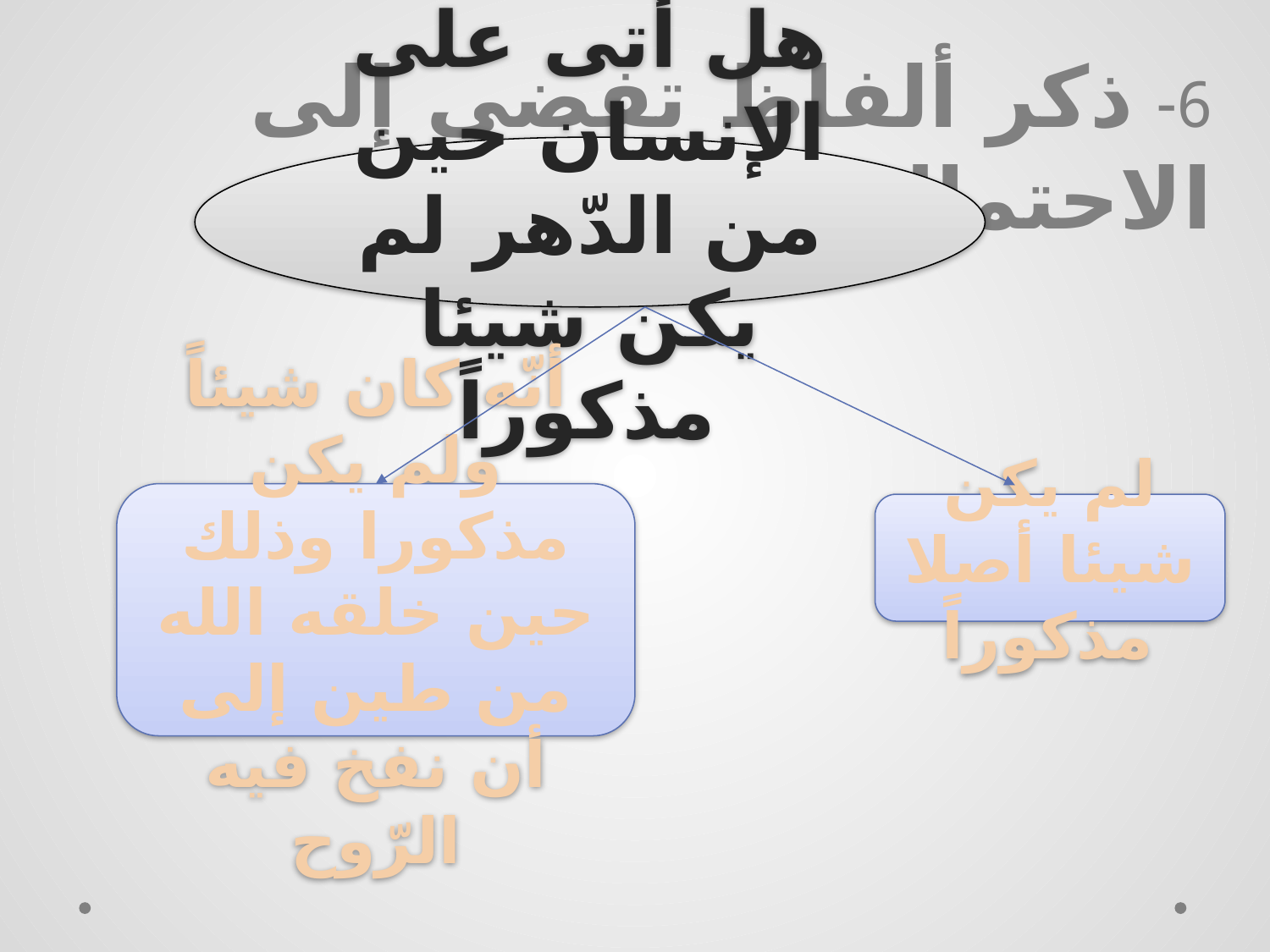

6- ذكر ألفاظ تفضي إلى الاحتمال في المعنى :

هل أتى على الإنسان حين من الدّهر لم يكن شيئا مذكوراً
أنّه كان شيئاً ولم يكن مذكورا وذلك حين خلقه الله من طين إلى أن نفخ فيه الرّوح
لم يكن شيئا أصلا مذكوراً